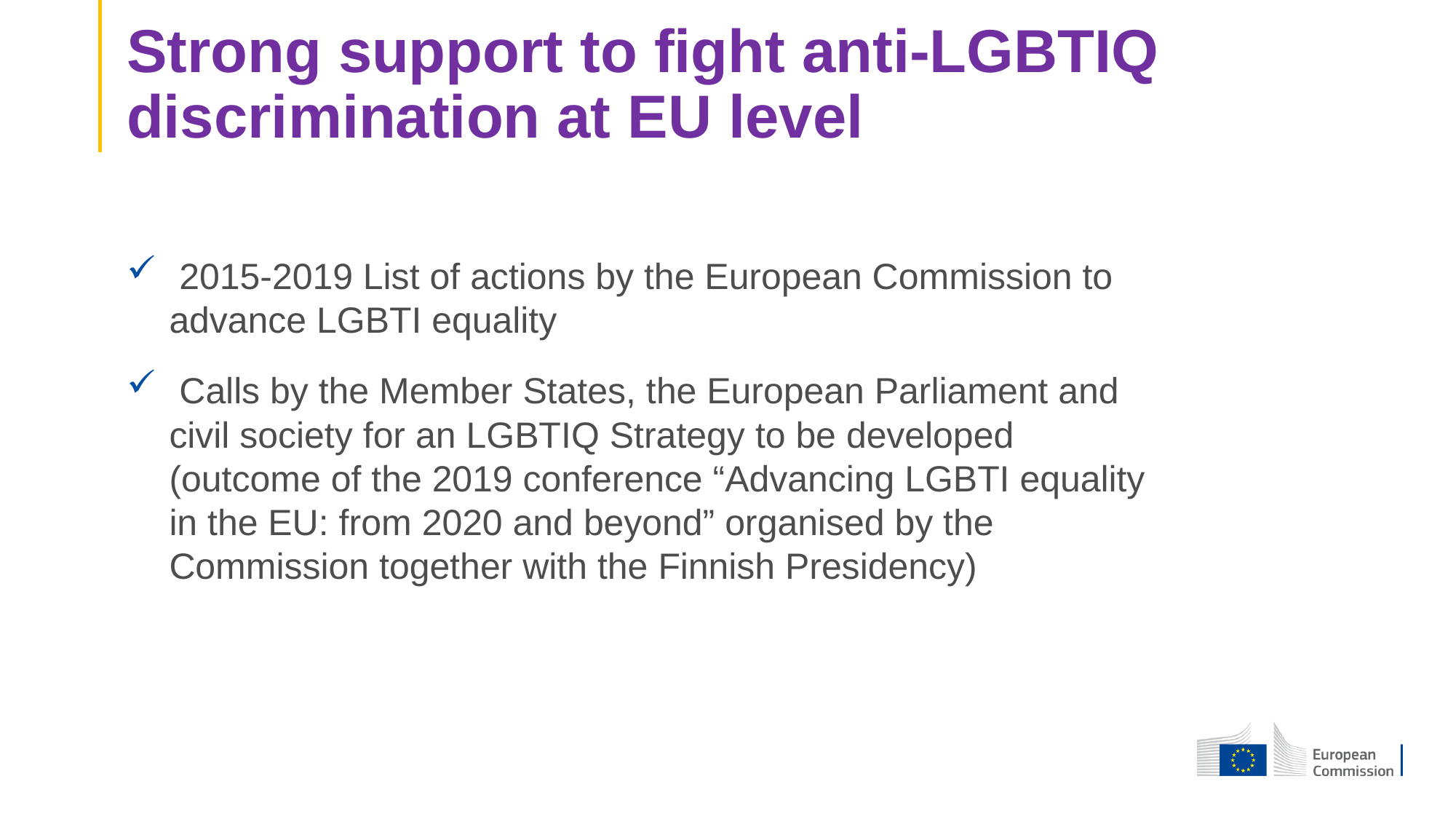

# Strong support to fight anti-LGBTIQ discrimination at EU level
 2015-2019 List of actions by the European Commission to advance LGBTI equality
 Calls by the Member States, the European Parliament and civil society for an LGBTIQ Strategy to be developed (outcome of the 2019 conference “Advancing LGBTI equality in the EU: from 2020 and beyond” organised by the Commission together with the Finnish Presidency)